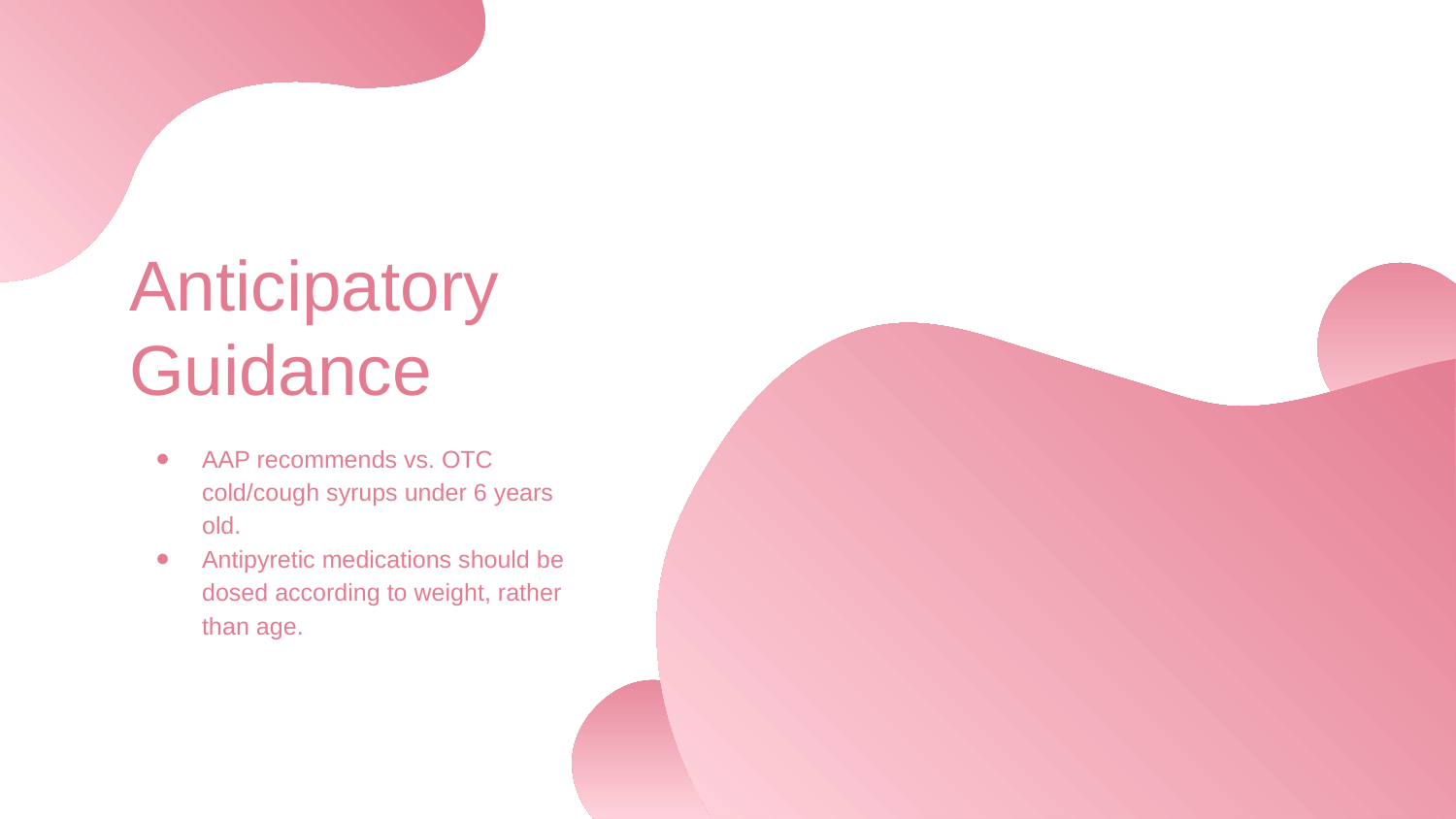

# Anticipatory Guidance
AAP recommends vs. OTC cold/cough syrups under 6 years old.
Antipyretic medications should be dosed according to weight, rather than age.